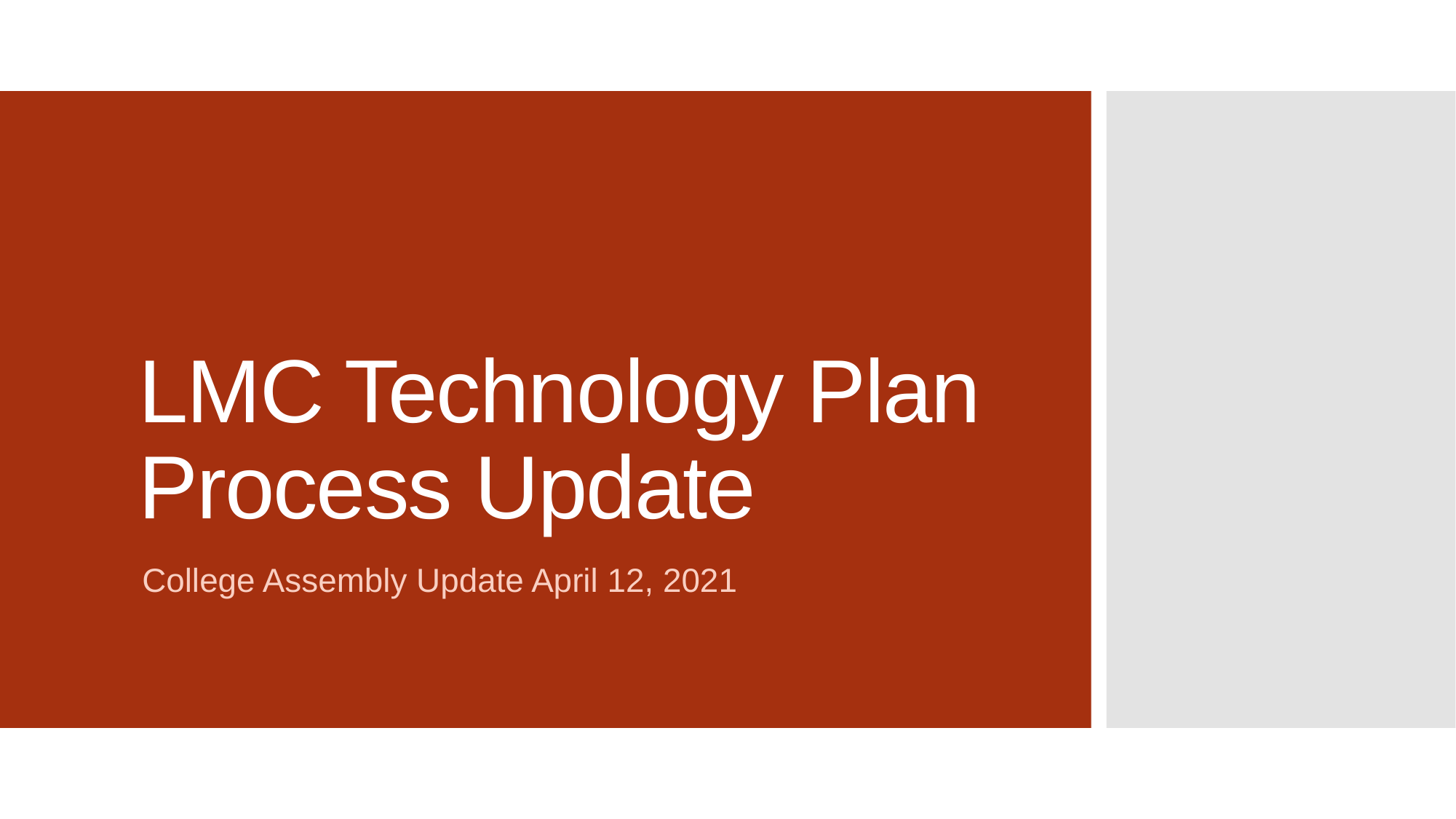

# LMC Technology Plan Process Update
College Assembly Update April 12, 2021